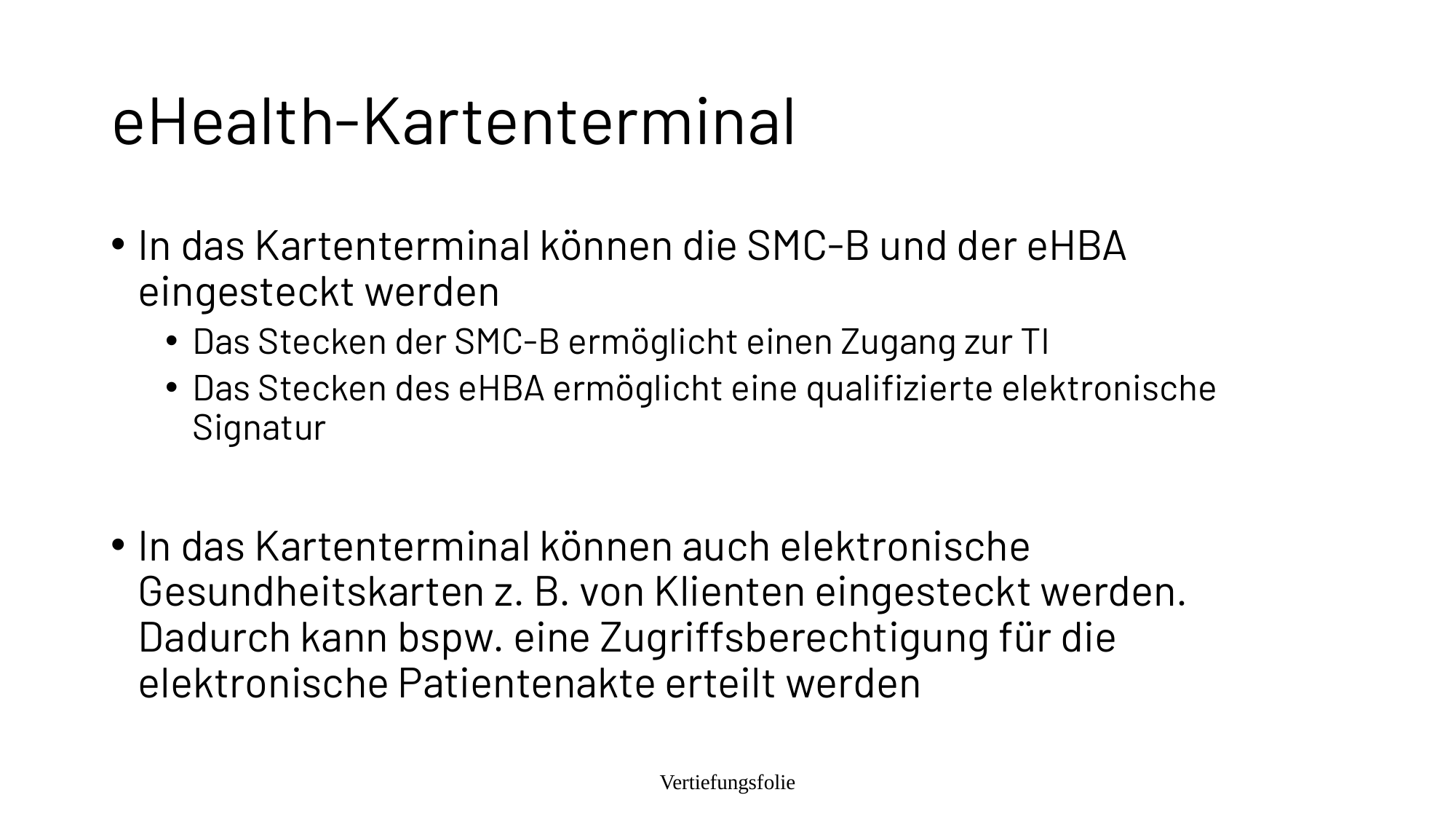

# eHealth-Kartenterminal
In das Kartenterminal können die SMC-B und der eHBA eingesteckt werden
Das Stecken der SMC-B ermöglicht einen Zugang zur TI
Das Stecken des eHBA ermöglicht eine qualifizierte elektronische Signatur

In das Kartenterminal können auch elektronische Gesundheitskarten z. B. von Klienten eingesteckt werden. Dadurch kann bspw. eine Zugriffsberechtigung für die elektronische Patientenakte erteilt werden
Vertiefungsfolie